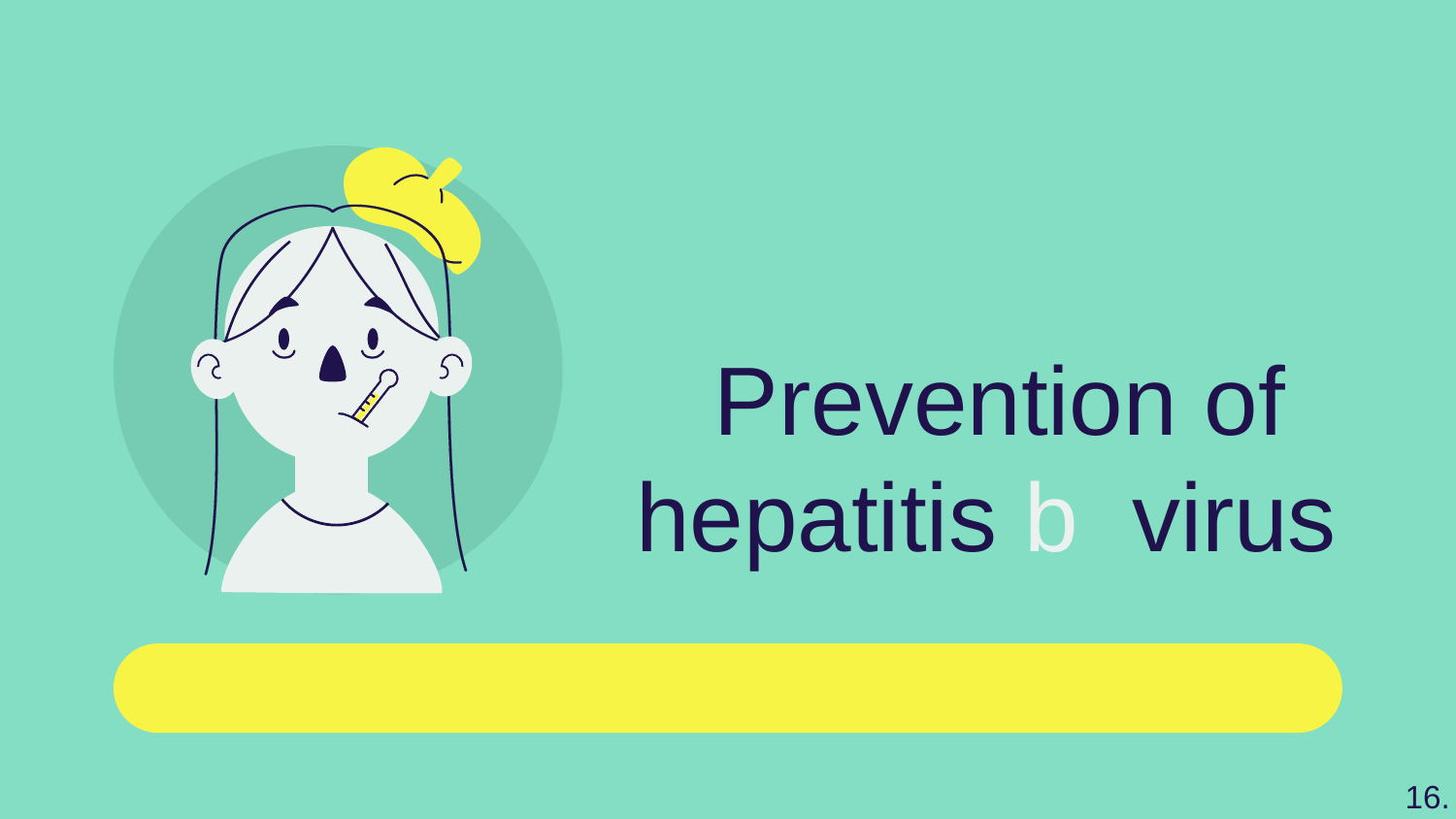

# Prevention of hepatitis b  virus
16.